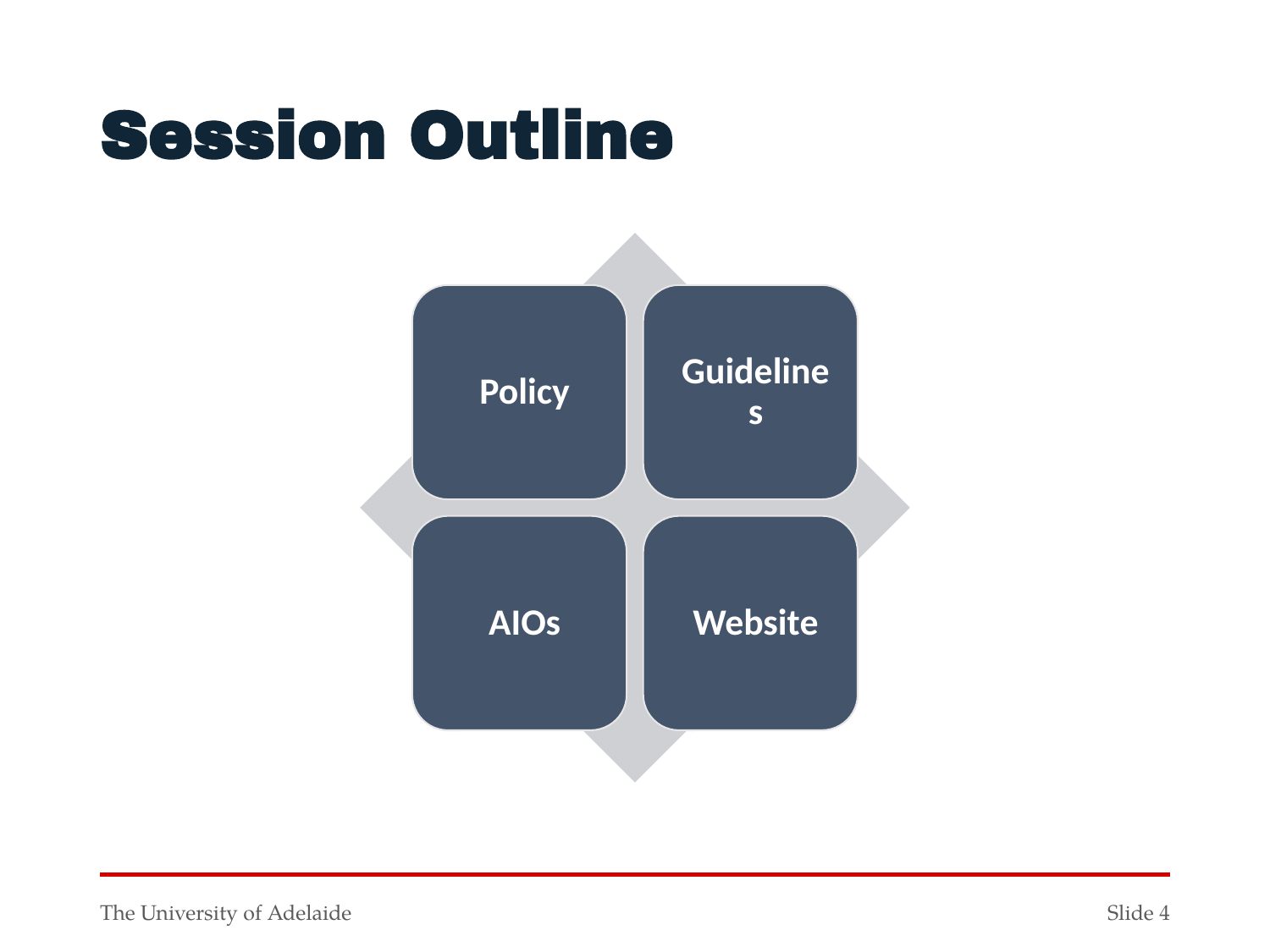

# Session Outline
Policy
Guidelines
AIOs
Website
The University of Adelaide
Slide 4